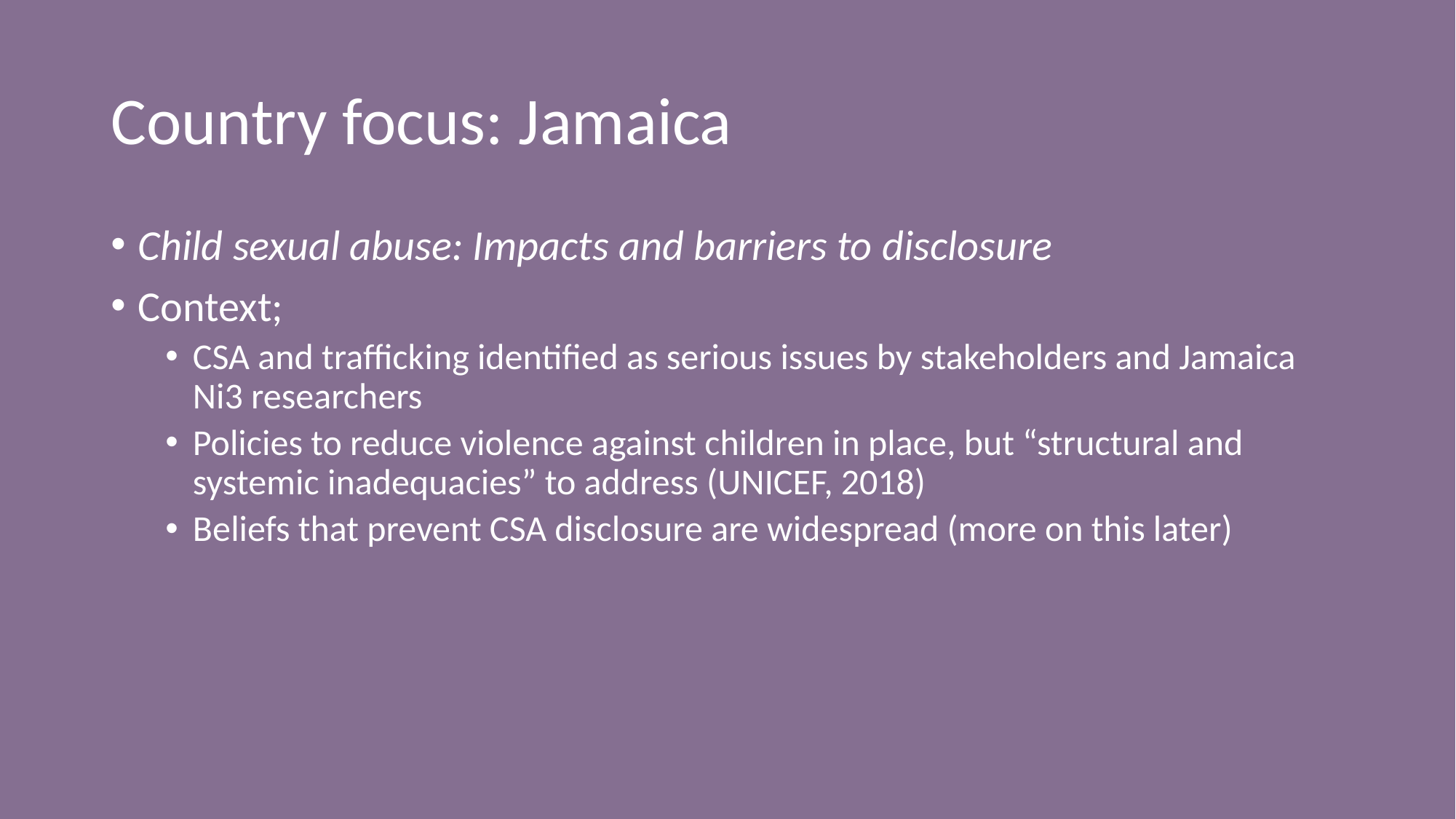

# Country focus: Jamaica
Child sexual abuse: Impacts and barriers to disclosure
Context;
CSA and trafficking identified as serious issues by stakeholders and Jamaica Ni3 researchers
Policies to reduce violence against children in place, but “structural and systemic inadequacies” to address (UNICEF, 2018)
Beliefs that prevent CSA disclosure are widespread (more on this later)